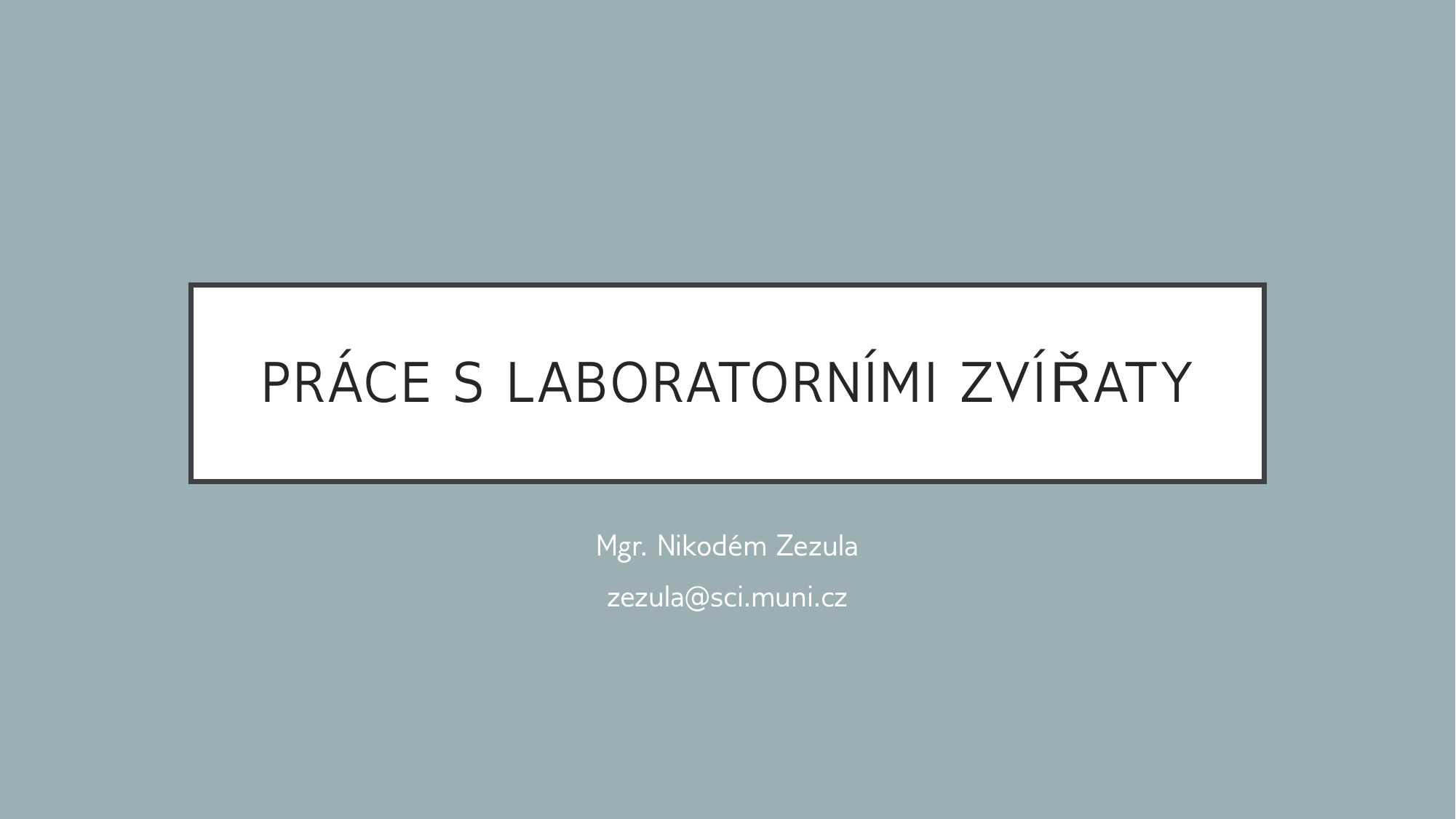

# Práce s laboratorními zvířaty
Mgr. Nikodém Zezula
zezula@sci.muni.cz